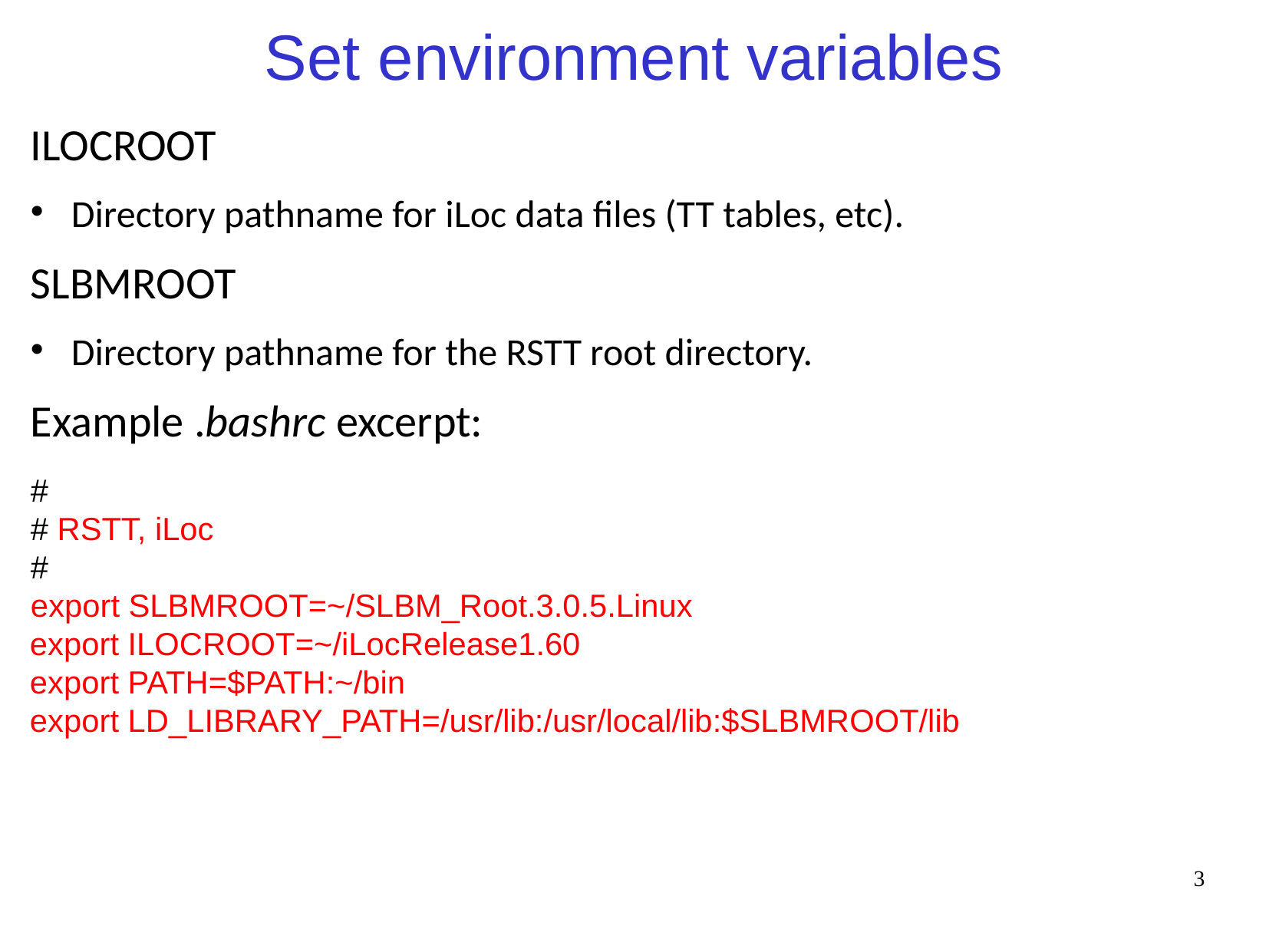

# Set environment variables
ILOCROOT
Directory pathname for iLoc data files (TT tables, etc).
SLBMROOT
Directory pathname for the RSTT root directory.
Example .bashrc excerpt:
#
# RSTT, iLoc
#
export SLBMROOT=~/SLBM_Root.3.0.5.Linux
export ILOCROOT=~/iLocRelease1.60
export PATH=$PATH:~/bin
export LD_LIBRARY_PATH=/usr/lib:/usr/local/lib:$SLBMROOT/lib

3